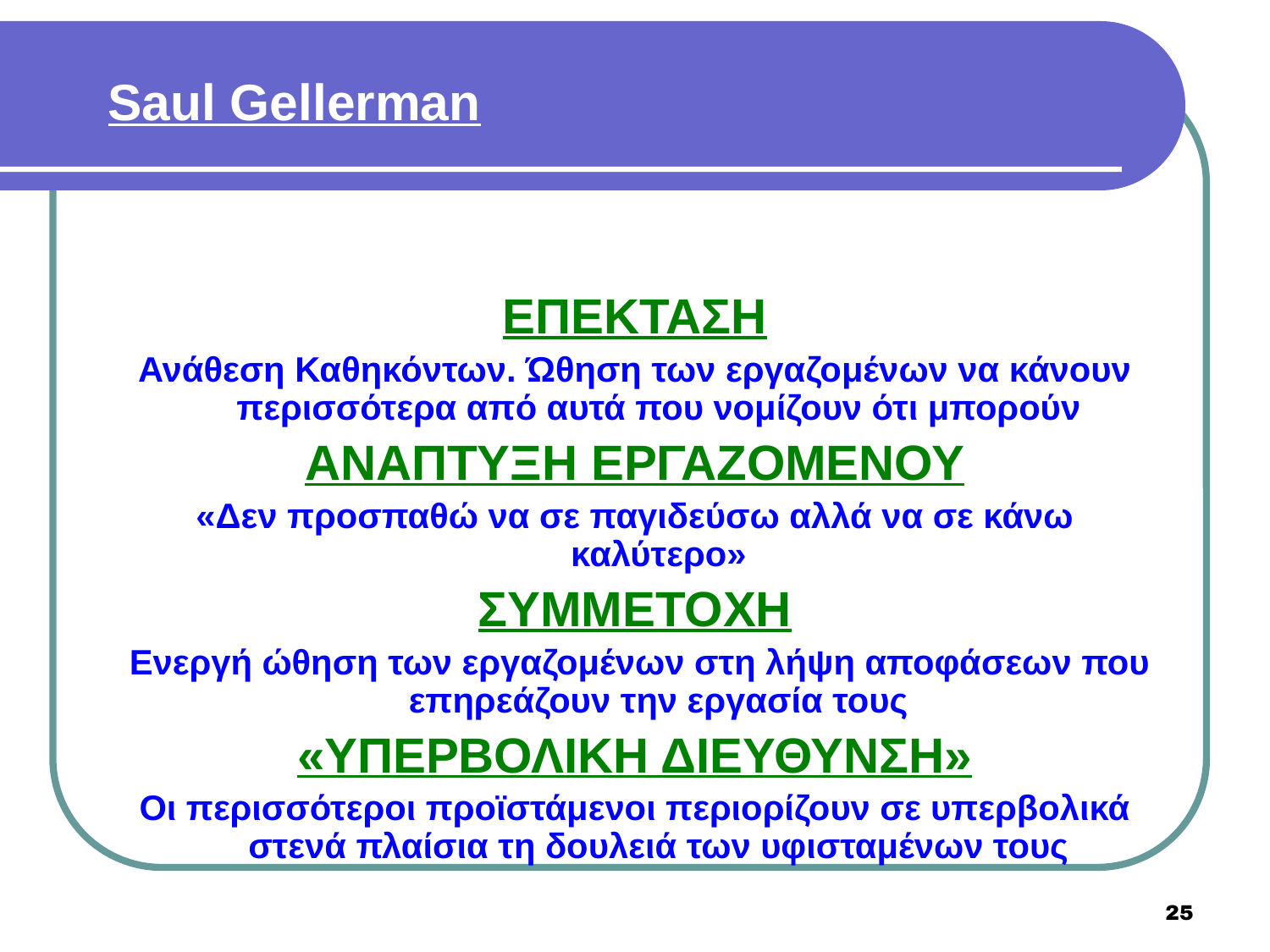

# Saul Gellerman

ΕΠΕΚΤΑΣΗ
Ανάθεση Καθηκόντων. Ώθηση των εργαζομένων να κάνουν περισσότερα από αυτά που νομίζουν ότι μπορούν
ΑΝΑΠΤΥΞΗ ΕΡΓΑΖΟΜΕΝΟΥ
«Δεν προσπαθώ να σε παγιδεύσω αλλά να σε κάνω καλύτερο»
ΣΥΜΜΕΤΟΧΗ
 Ενεργή ώθηση των εργαζομένων στη λήψη αποφάσεων που επηρεάζουν την εργασία τους
«ΥΠΕΡΒΟΛΙΚΗ ΔΙΕΥΘΥΝΣΗ»
Οι περισσότεροι προϊστάμενοι περιορίζουν σε υπερβολικά στενά πλαίσια τη δουλειά των υφισταμένων τους

25